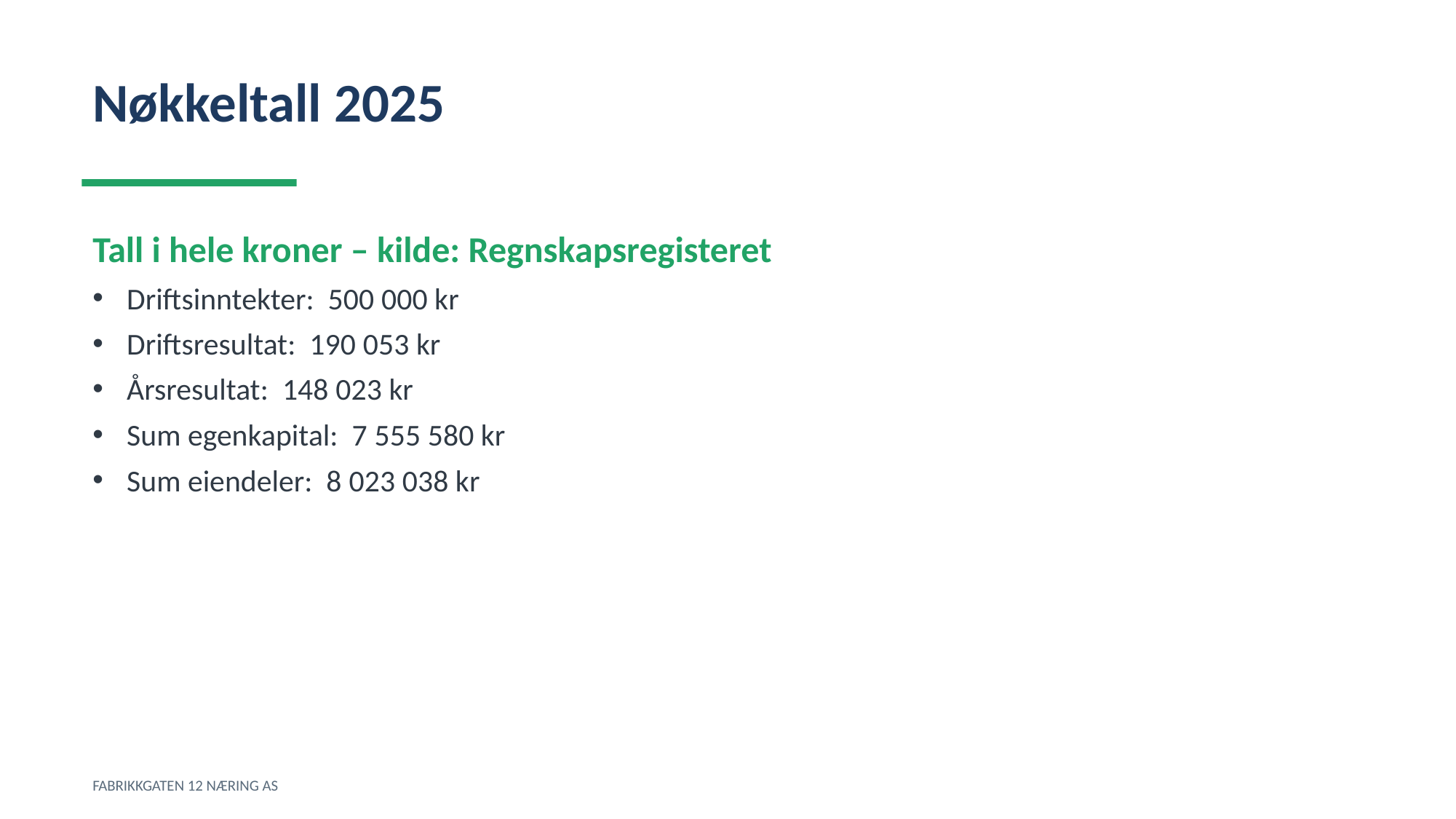

Nøkkeltall 2025

Tall i hele kroner – kilde: Regnskapsregisteret
Driftsinntekter:  500 000 kr
Driftsresultat:  190 053 kr
Årsresultat:  148 023 kr
Sum egenkapital:  7 555 580 kr
Sum eiendeler:  8 023 038 kr
FABRIKKGATEN 12 NÆRING AS